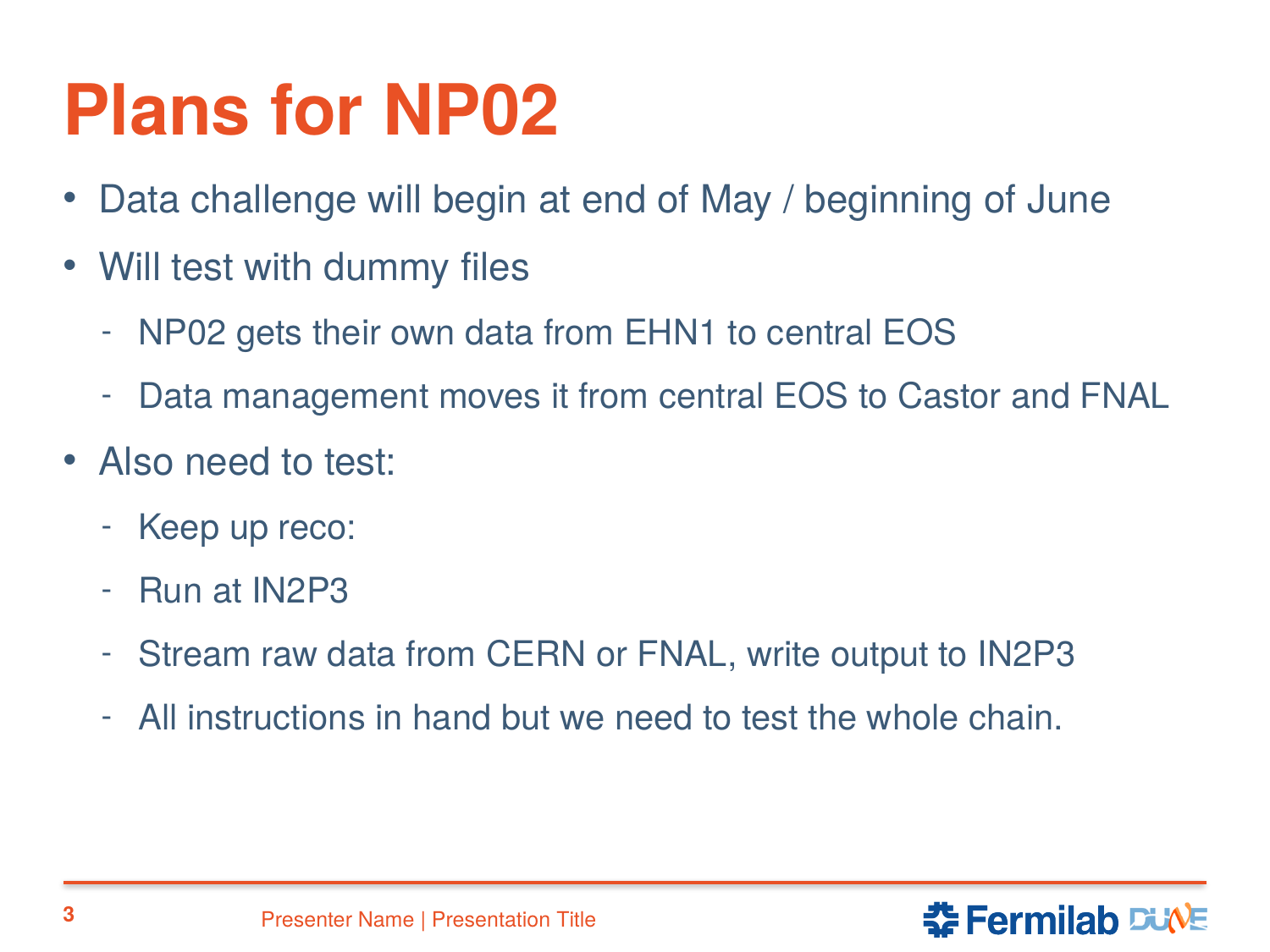

# Plans for NP02
Data challenge will begin at end of May / beginning of June
Will test with dummy files
NP02 gets their own data from EHN1 to central EOS
Data management moves it from central EOS to Castor and FNAL
Also need to test:
Keep up reco:
Run at IN2P3
Stream raw data from CERN or FNAL, write output to IN2P3
All instructions in hand but we need to test the whole chain.
3

Presenter Name | Presentation Title